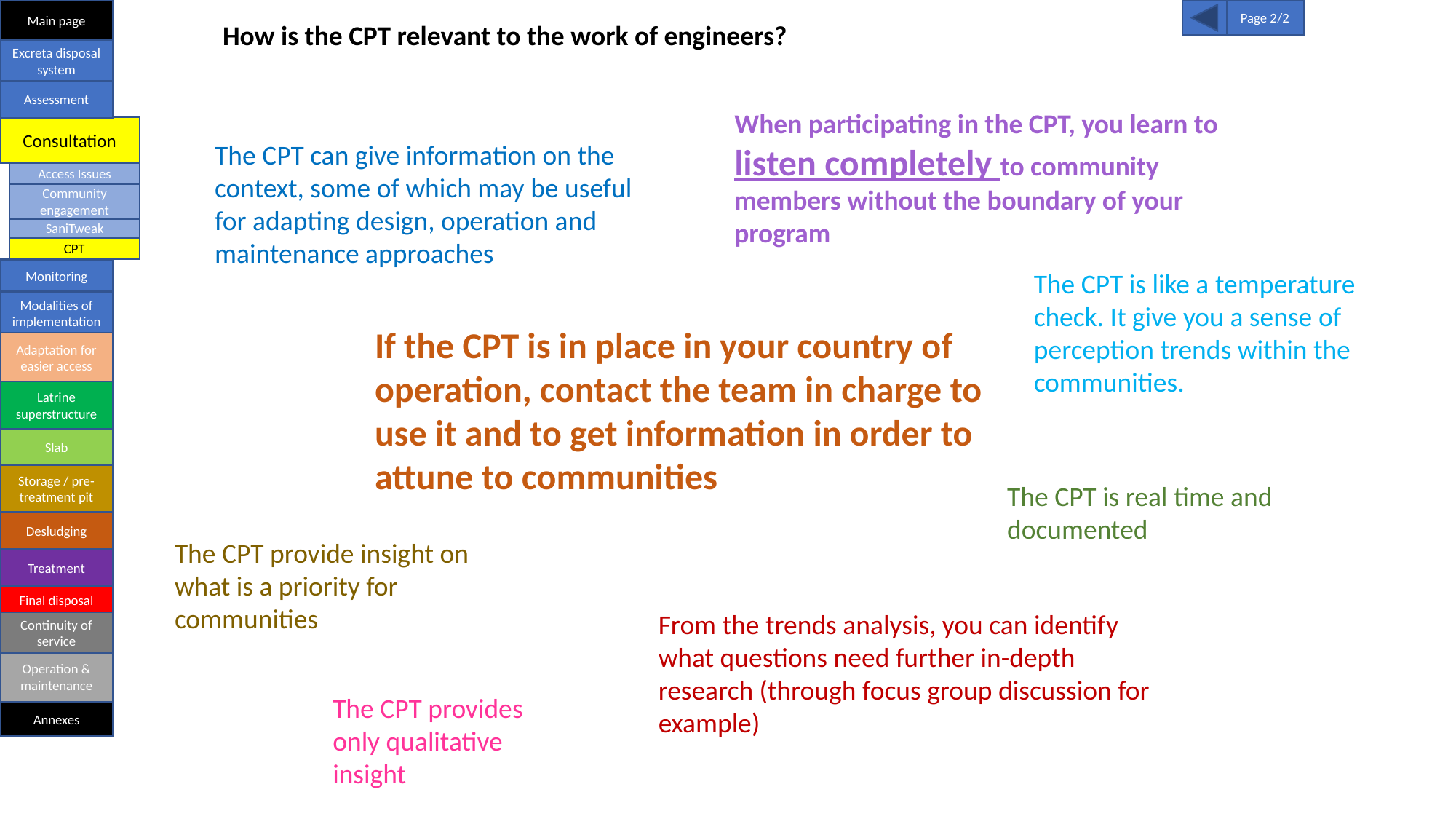

Main page
Page 2/2

How is the CPT relevant to the work of engineers?
Excreta disposal system
Assessment
When participating in the CPT, you learn to listen completely to community members without the boundary of your program
Consultation
The CPT can give information on the context, some of which may be useful for adapting design, operation and maintenance approaches
Access Issues
Community engagement
SaniTweak
CPT
Monitoring
The CPT is like a temperature check. It give you a sense of perception trends within the communities.
Modalities of implementation
If the CPT is in place in your country of operation, contact the team in charge to use it and to get information in order to attune to communities
Adaptation for easier access
Latrine superstructure
Slab
Storage / pre-treatment pit
The CPT is real time and documented
Desludging
The CPT provide insight on what is a priority for communities
Treatment
Final disposal
From the trends analysis, you can identify what questions need further in-depth research (through focus group discussion for example)
Continuity of service
Operation & maintenance
The CPT provides only qualitative insight
Annexes